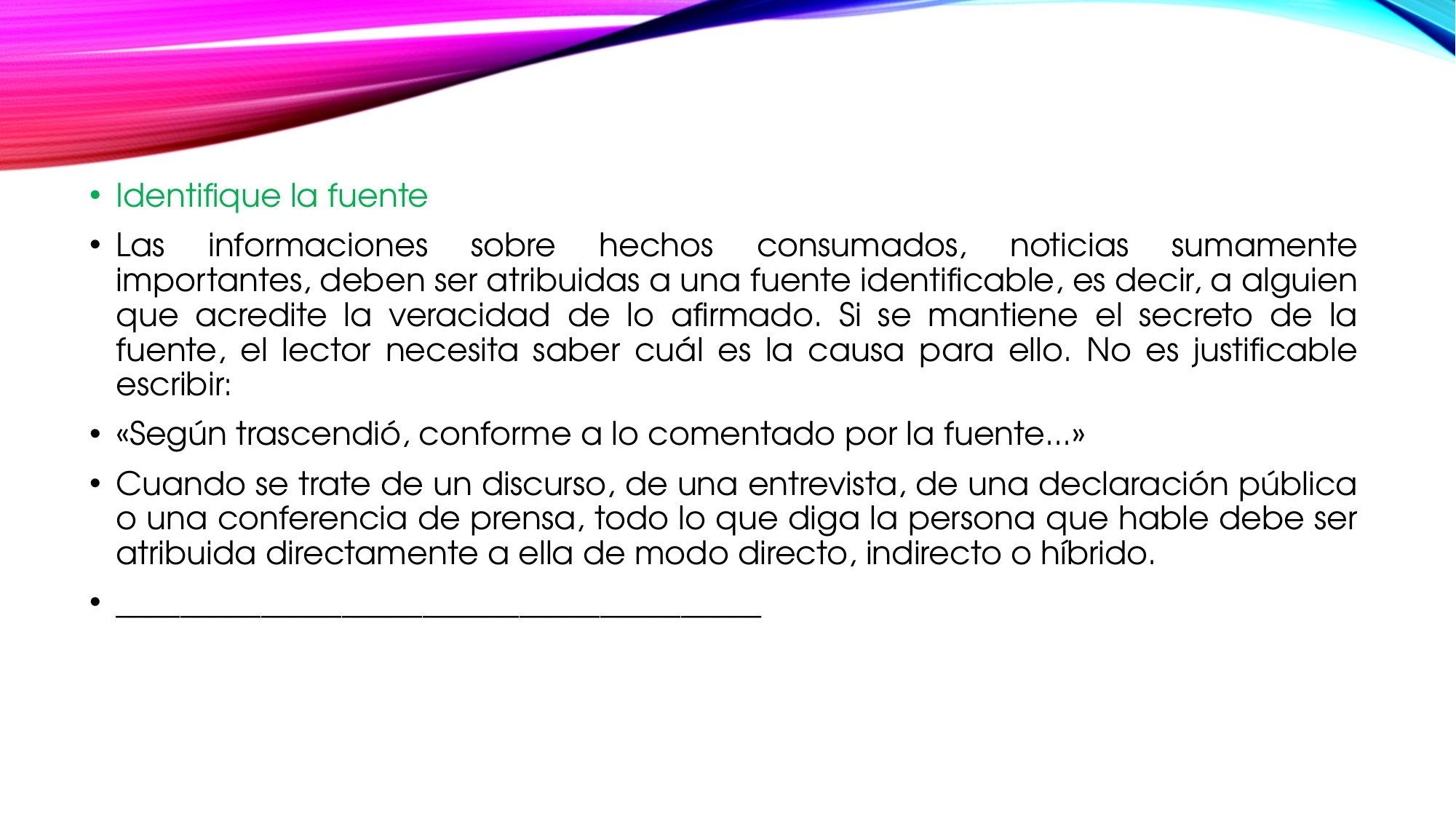

Identifique la fuente
Las informaciones sobre hechos consumados, noticias sumamente importantes, deben ser atribuidas a una fuente identificable, es decir, a alguien que acredite la veracidad de lo afirmado. Si se mantiene el secreto de la fuente, el lector necesita saber cuál es la causa para ello. No es justificable escribir:
«Según trascendió, conforme a lo comentado por la fuente...»
Cuando se trate de un discurso, de una entrevista, de una declaración pública o una conferencia de prensa, todo lo que diga la persona que hable debe ser atribuida directamente a ella de modo directo, indirecto o híbrido.
________________________________________